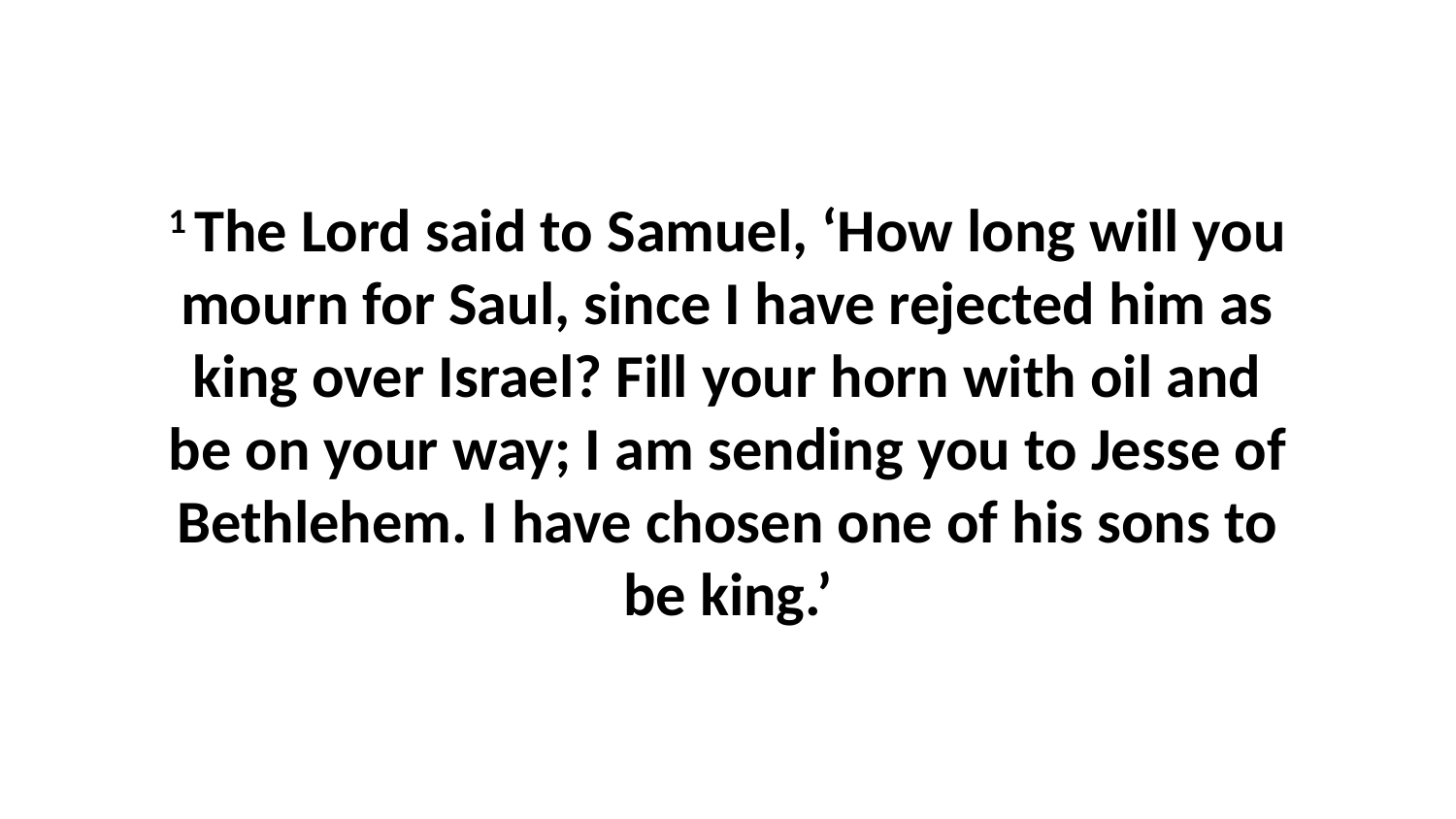

1 The Lord said to Samuel, ‘How long will you mourn for Saul, since I have rejected him as king over Israel? Fill your horn with oil and be on your way; I am sending you to Jesse of Bethlehem. I have chosen one of his sons to be king.’